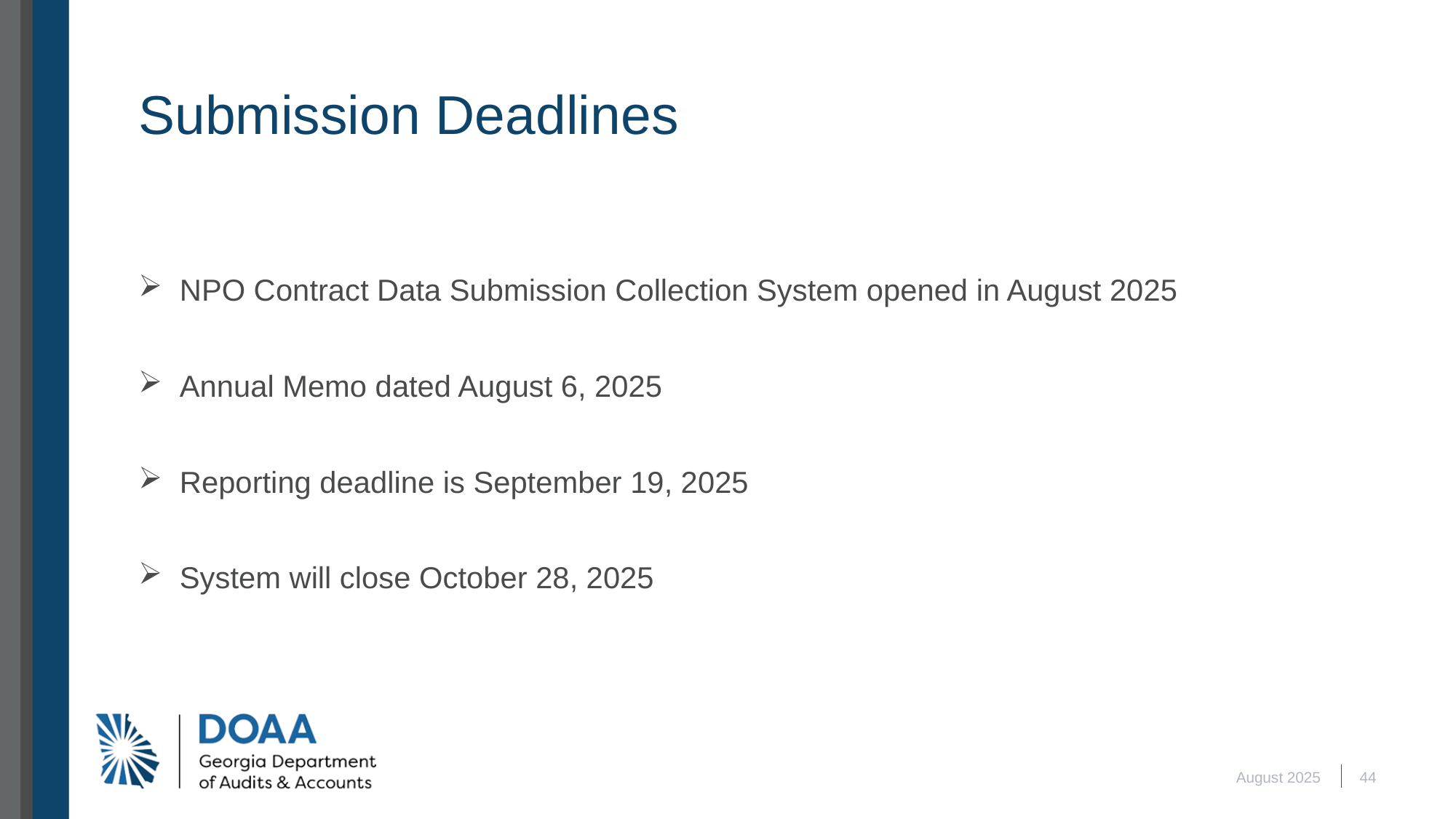

# Submission Deadlines

NPO Contract Data Submission Collection System opened in August 2025

Annual Memo dated August 6, 2025

Reporting deadline is September 19, 2025

System will close October 28, 2025

44
August 2025